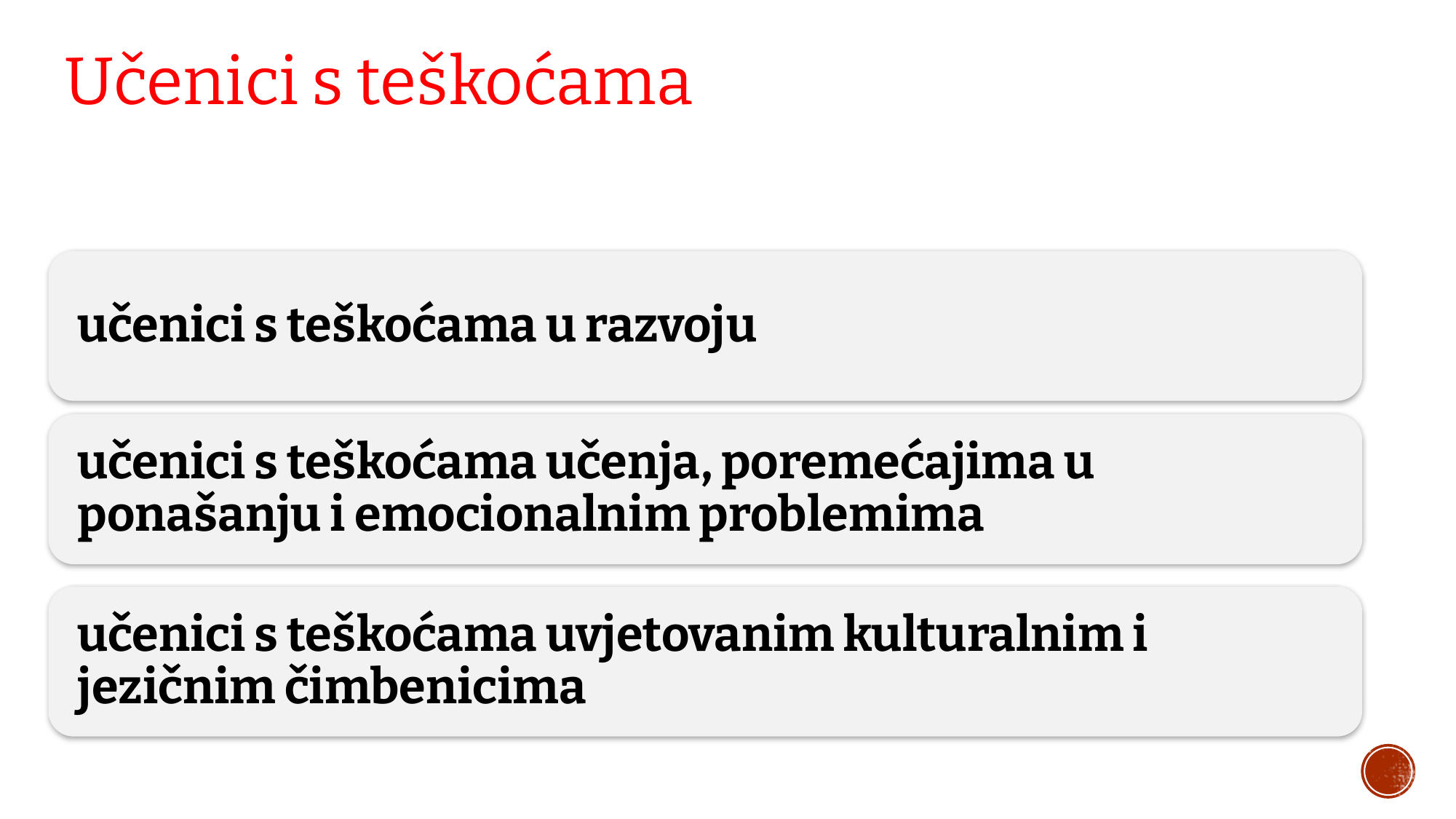

# Učenici s teškoćama
učenici s teškoćama u razvoju
učenici s teškoćama učenja, poremećajima u ponašanju i emocionalnim problemima
učenici s teškoćama uvjetovanim kulturalnim i jezičnim čimbenicima